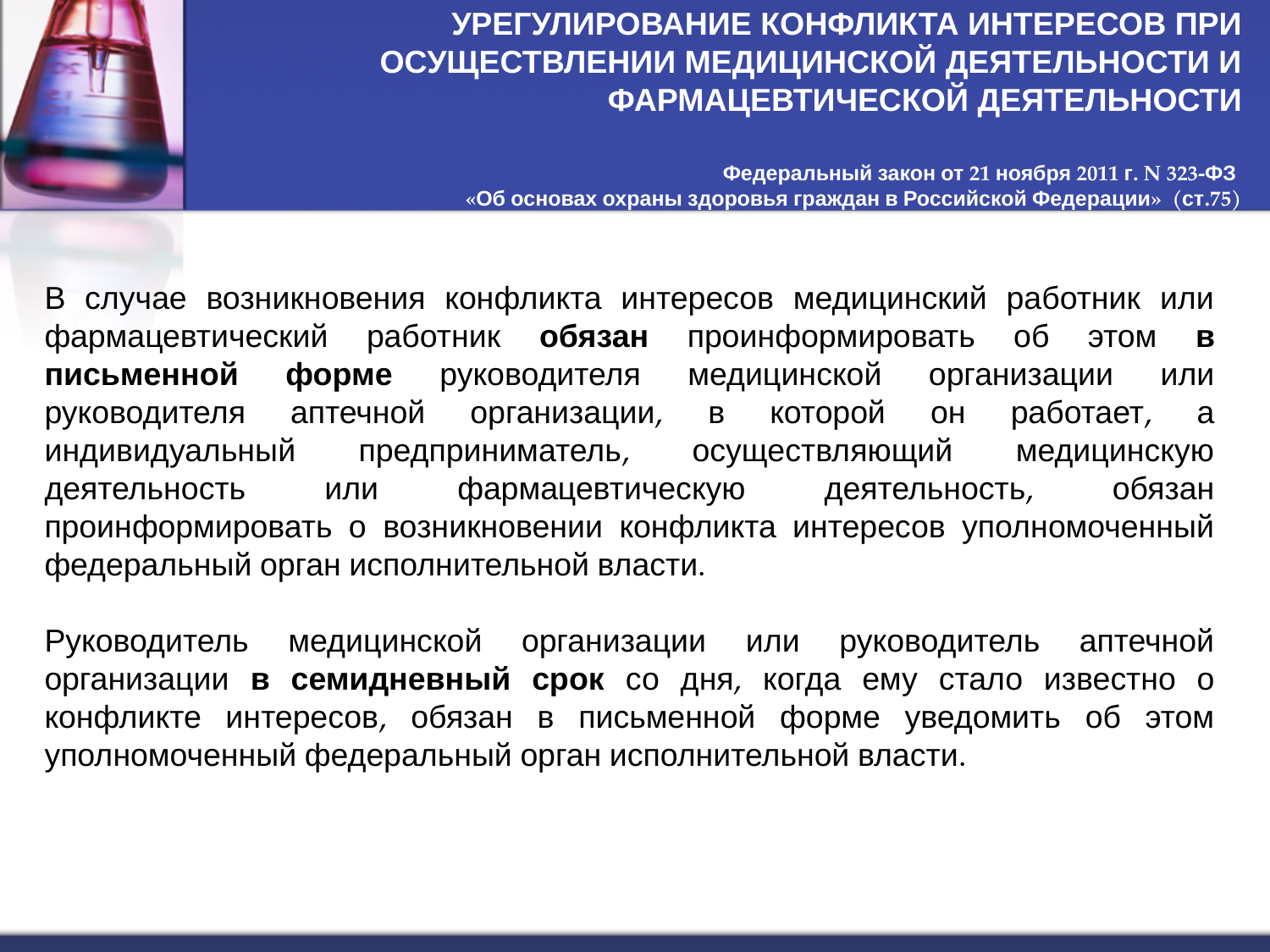

# УРЕГУЛИРОВАНИЕ КОНФЛИКТА ИНТЕРЕСОВ ПРИ ОСУЩЕСТВЛЕНИИ МЕДИЦИНСКОЙ ДЕЯТЕЛЬНОСТИ И ФАРМАЦЕВТИЧЕСКОЙ ДЕЯТЕЛЬНОСТИ Федеральный закон от 21 ноября 2011 г. N 323-ФЗ «Об основах охраны здоровья граждан в Российской Федерации»  (ст.75)

В случае возникновения конфликта интересов медицинский работник или фармацевтический работник обязан проинформировать об этом в письменной форме руководителя медицинской организации или руководителя аптечной организации, в которой он работает, а индивидуальный предприниматель, осуществляющий медицинскую деятельность или фармацевтическую деятельность, обязан проинформировать о возникновении конфликта интересов уполномоченный федеральный орган исполнительной власти.

Руководитель медицинской организации или руководитель аптечной организации в семидневный срок со дня, когда ему стало известно о конфликте интересов, обязан в письменной форме уведомить об этом уполномоченный федеральный орган исполнительной власти.